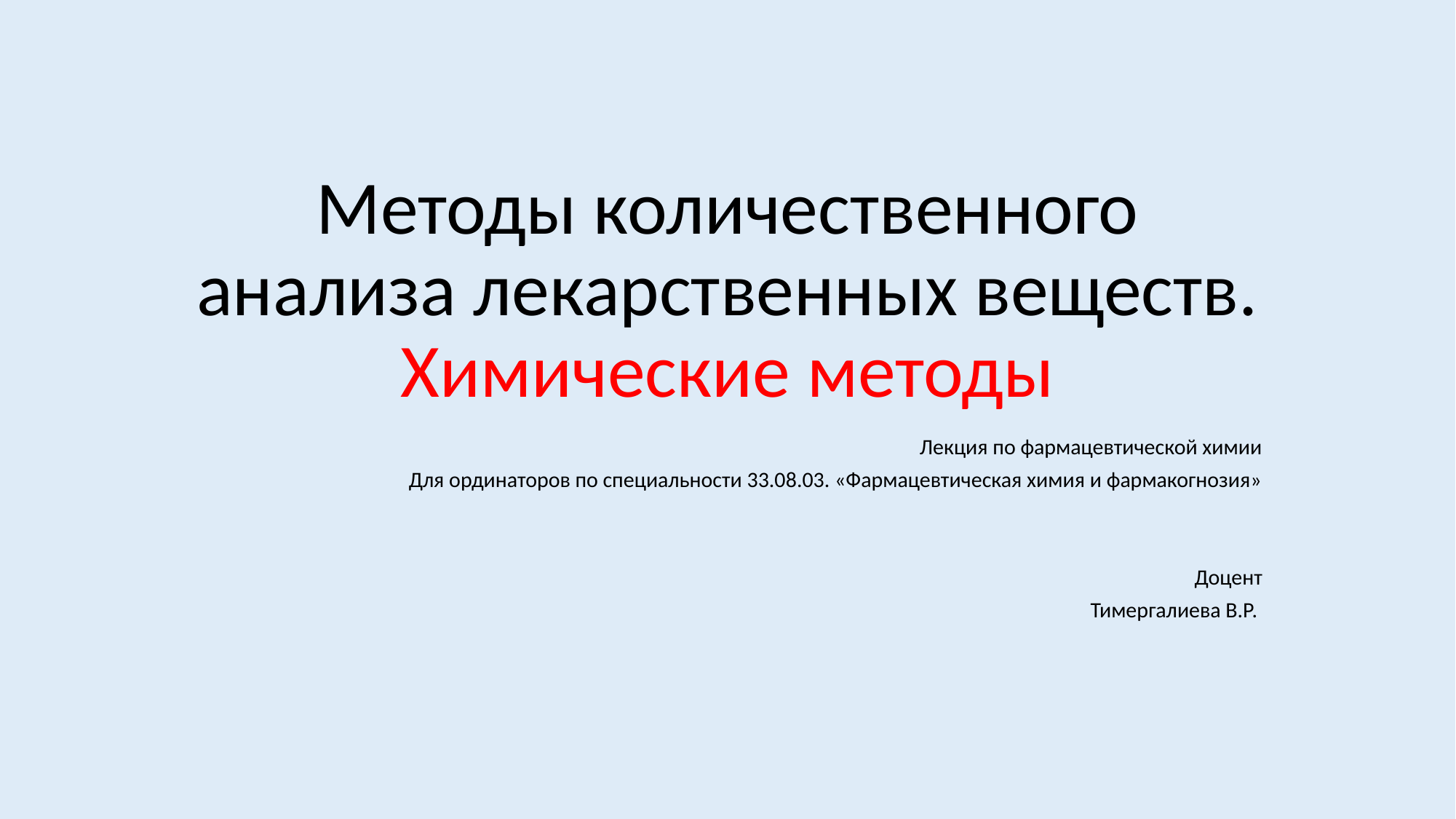

# Методы количественного анализа лекарственных веществ. Химические методы
Лекция по фармацевтической химии
Для ординаторов по специальности 33.08.03. «Фармацевтическая химия и фармакогнозия»

Доцент
 Тимергалиева В.Р.